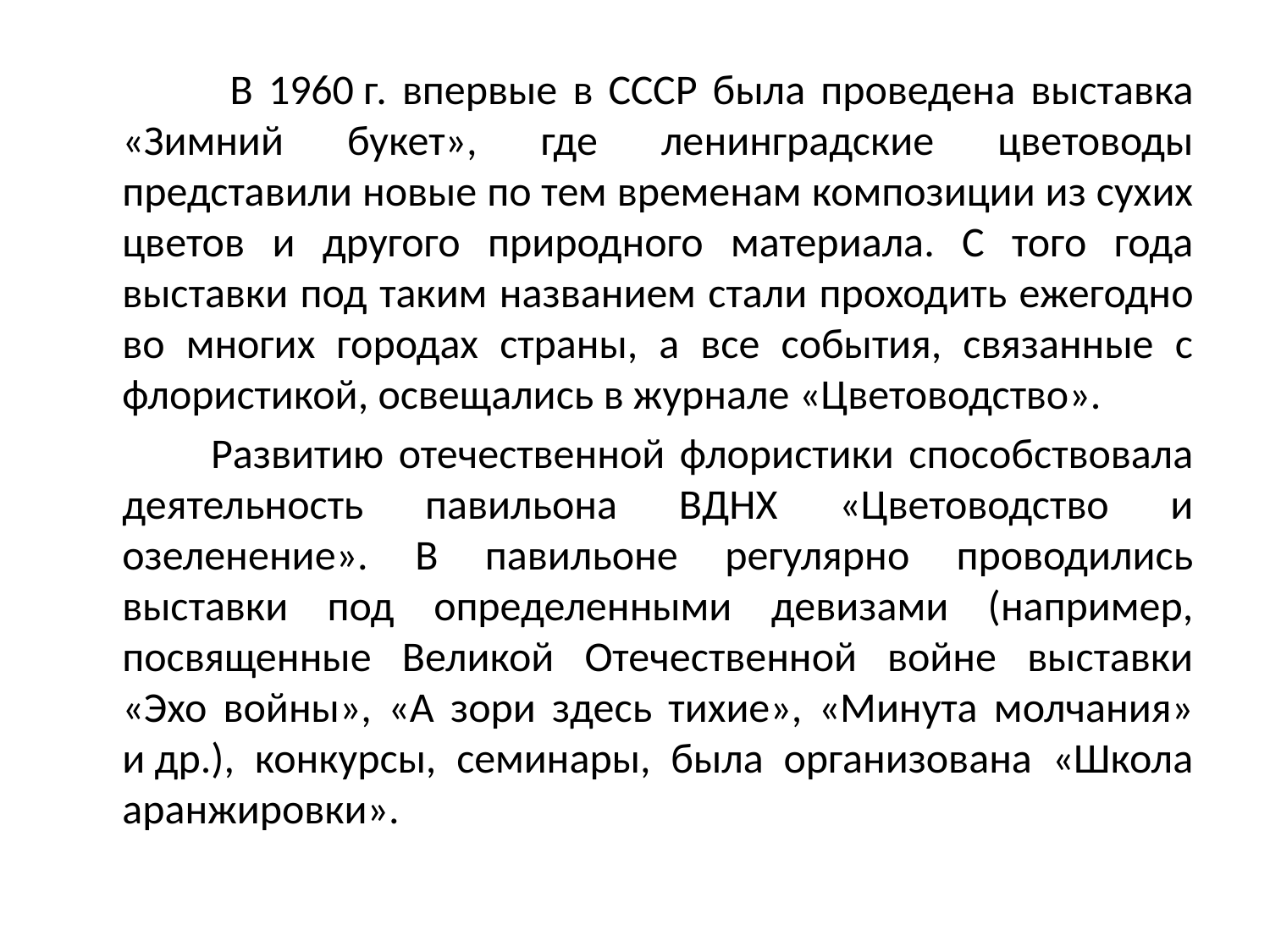

В 1960 г. впервые в СССР была проведена выставка «Зимний букет», где ленинградские цветоводы представили новые по тем временам композиции из сухих цветов и другого природного материала. С того года выставки под таким названием стали проходить ежегодно во многих городах страны, а все события, связанные с флористикой, освещались в журнале «Цветоводство».
         Развитию отечественной флористики способствовала деятельность павильона ВДНХ «Цветоводство и озеленение». В павильоне регулярно проводились выставки под определенными девизами (например, посвященные Великой Отечественной войне выставки «Эхо войны», «А зори здесь тихие», «Минута молчания» и др.), конкурсы, семинары, была организована «Школа аранжировки».